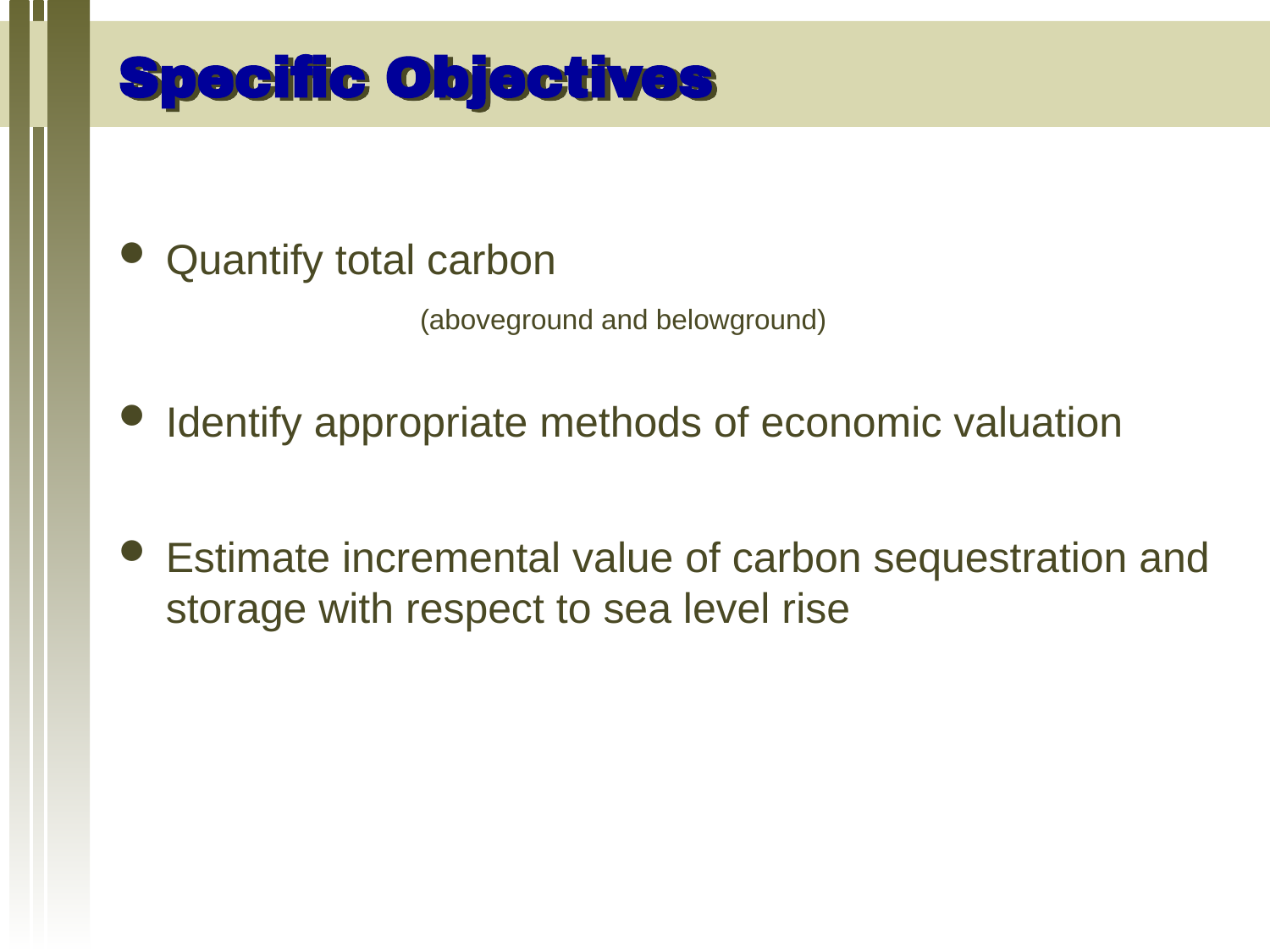

# Specific Objectives

Quantify total carbon
(aboveground and belowground)

Identify appropriate methods of economic valuation

Estimate incremental value of carbon sequestration and storage with respect to sea level rise